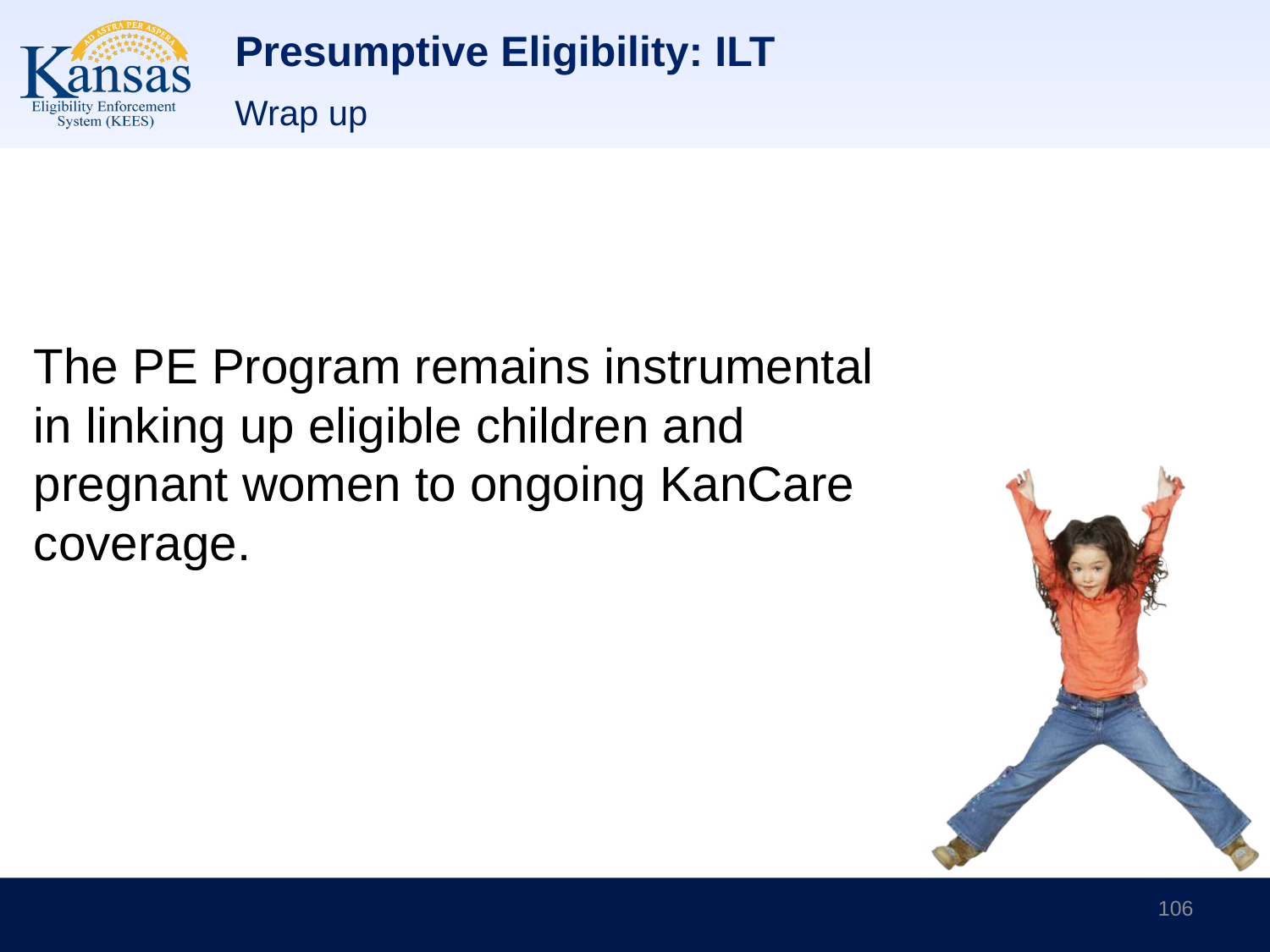

# Presumptive Eligibility: ILT
Wrap up
The PE Program remains instrumental in linking up eligible children and pregnant women to ongoing KanCare coverage.

106